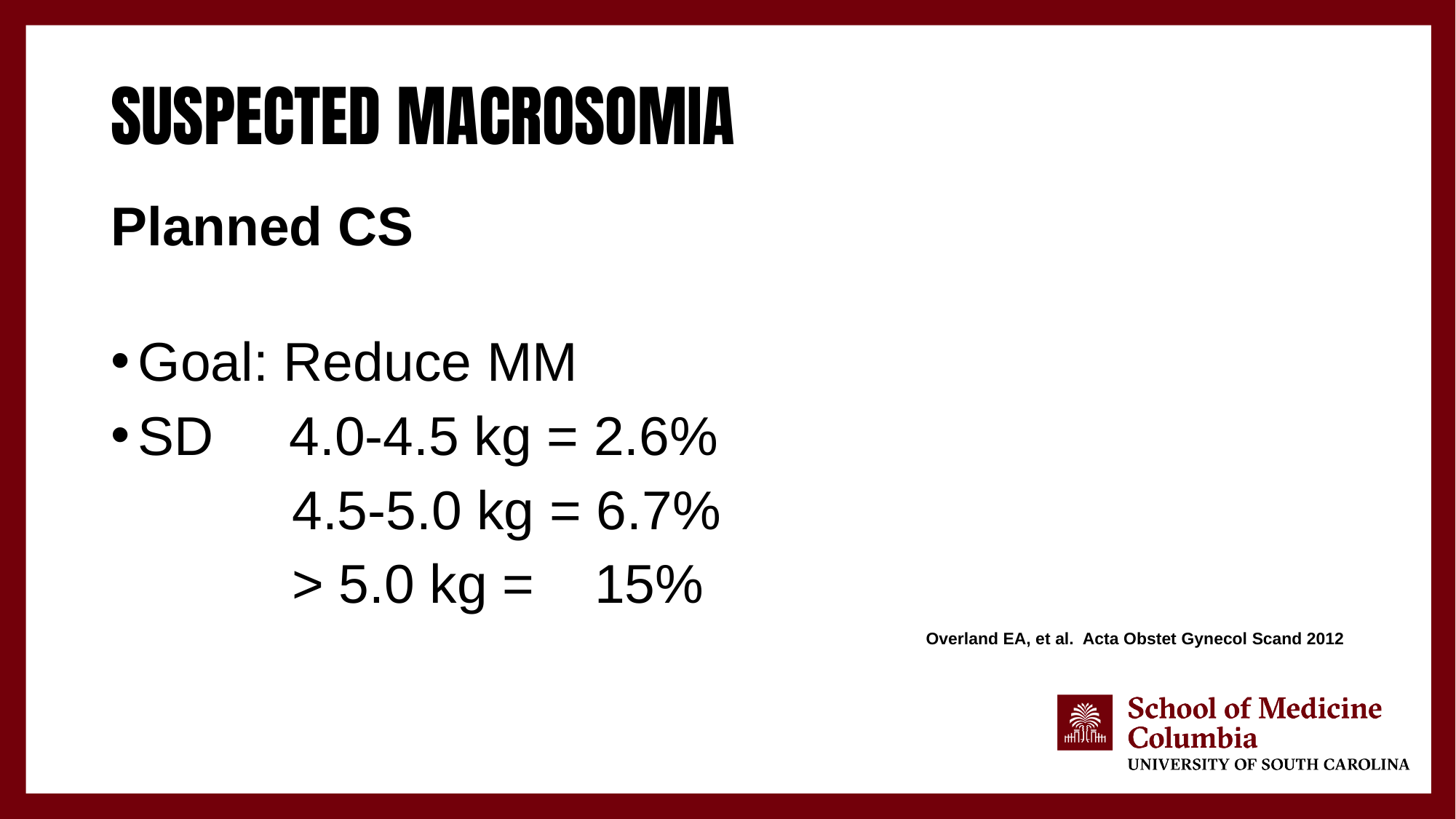

# Suspected macrosomia
Planned CS

Goal: Reduce MM
SD     4.0-4.5 kg = 2.6%
            4.5-5.0 kg = 6.7%
            > 5.0 kg =    15%
Overland EA, et al.  Acta Obstet Gynecol Scand 2012